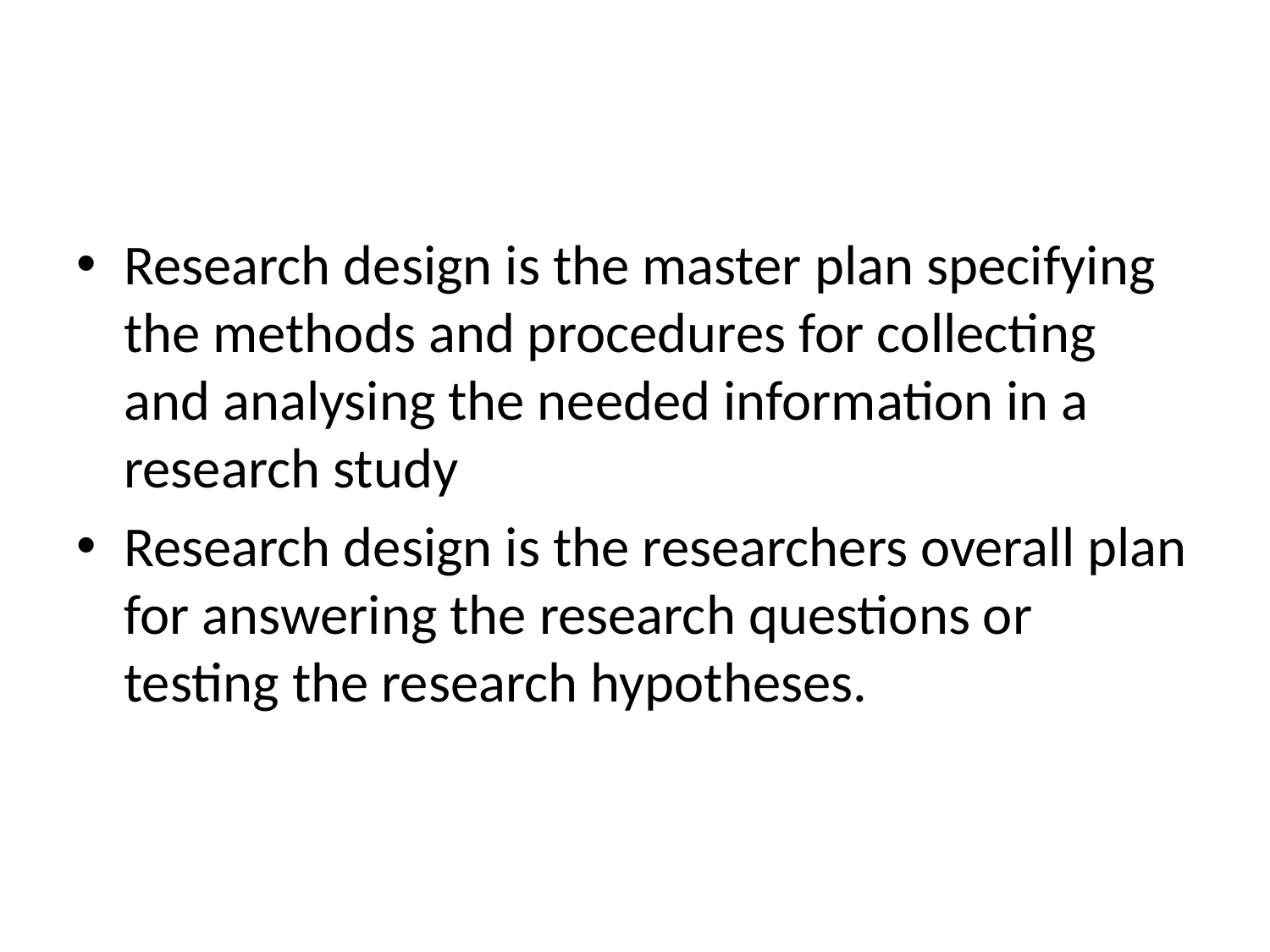

#
Research design is the master plan specifying the methods and procedures for collecting and analysing the needed information in a research study
Research design is the researchers overall plan for answering the research questions or testing the research hypotheses.